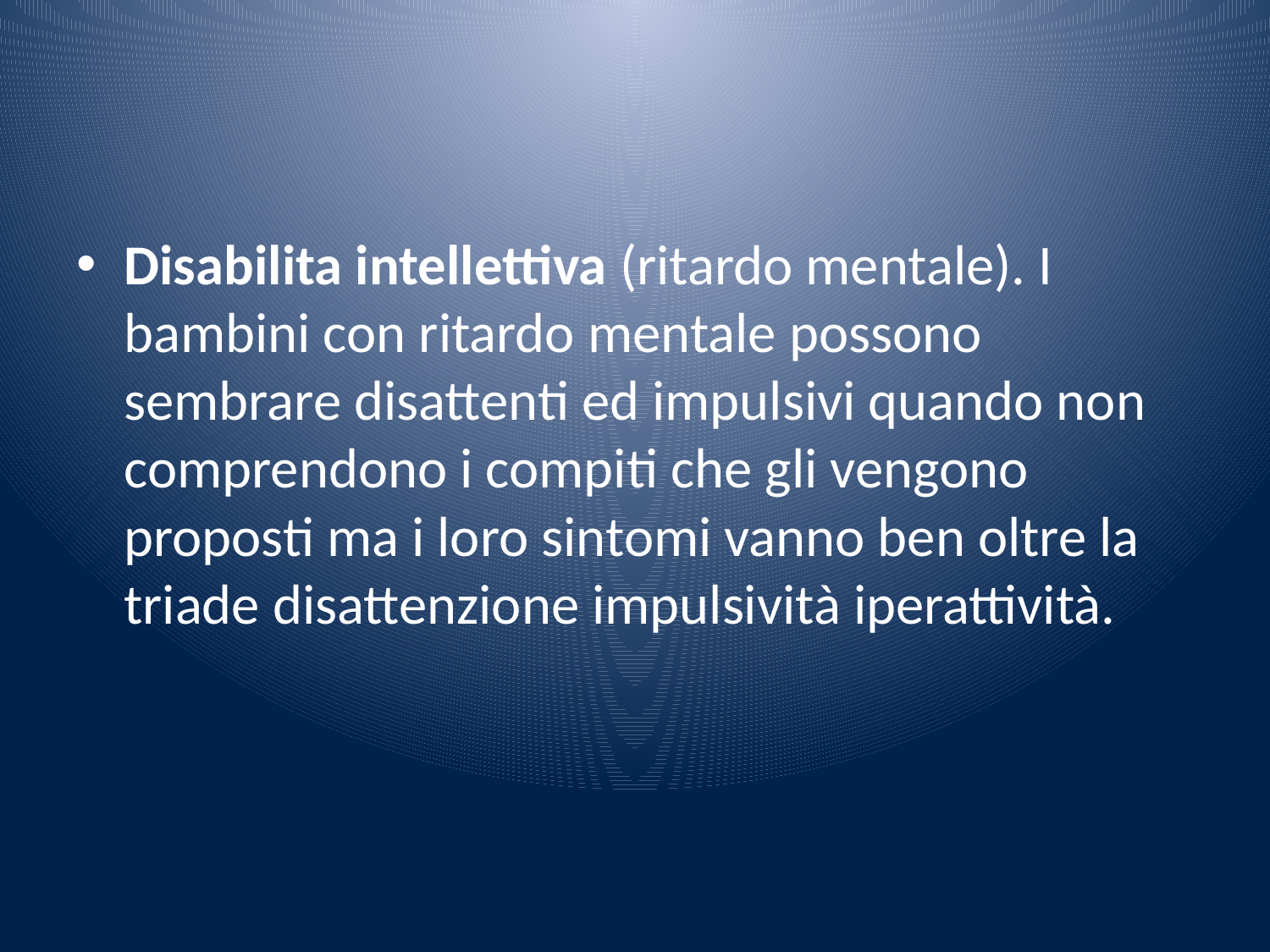

#
Disabilita intellettiva (ritardo mentale). I bambini con ritardo mentale possono sembrare disattenti ed impulsivi quando non comprendono i compiti che gli vengono proposti ma i loro sintomi vanno ben oltre la triade disattenzione impulsività iperattività.